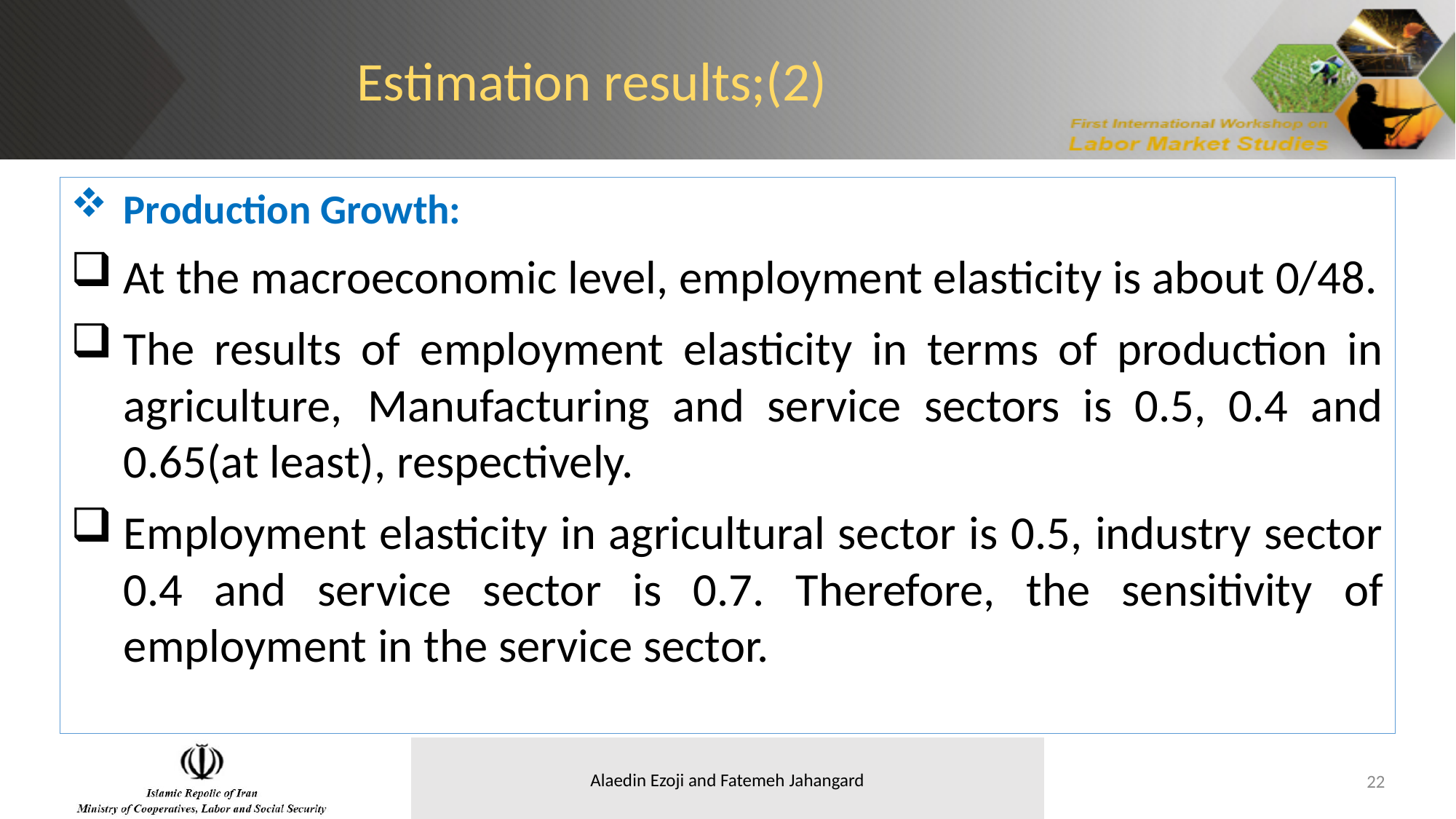

Estimation results;(2)
Production Growth:
At the macroeconomic level, employment elasticity is about 0/48.
The results of employment elasticity in terms of production in agriculture, Manufacturing and service sectors is 0.5, 0.4 and 0.65(at least), respectively.
Employment elasticity in agricultural sector is 0.5, industry sector 0.4 and service sector is 0.7. Therefore, the sensitivity of employment in the service sector.
22